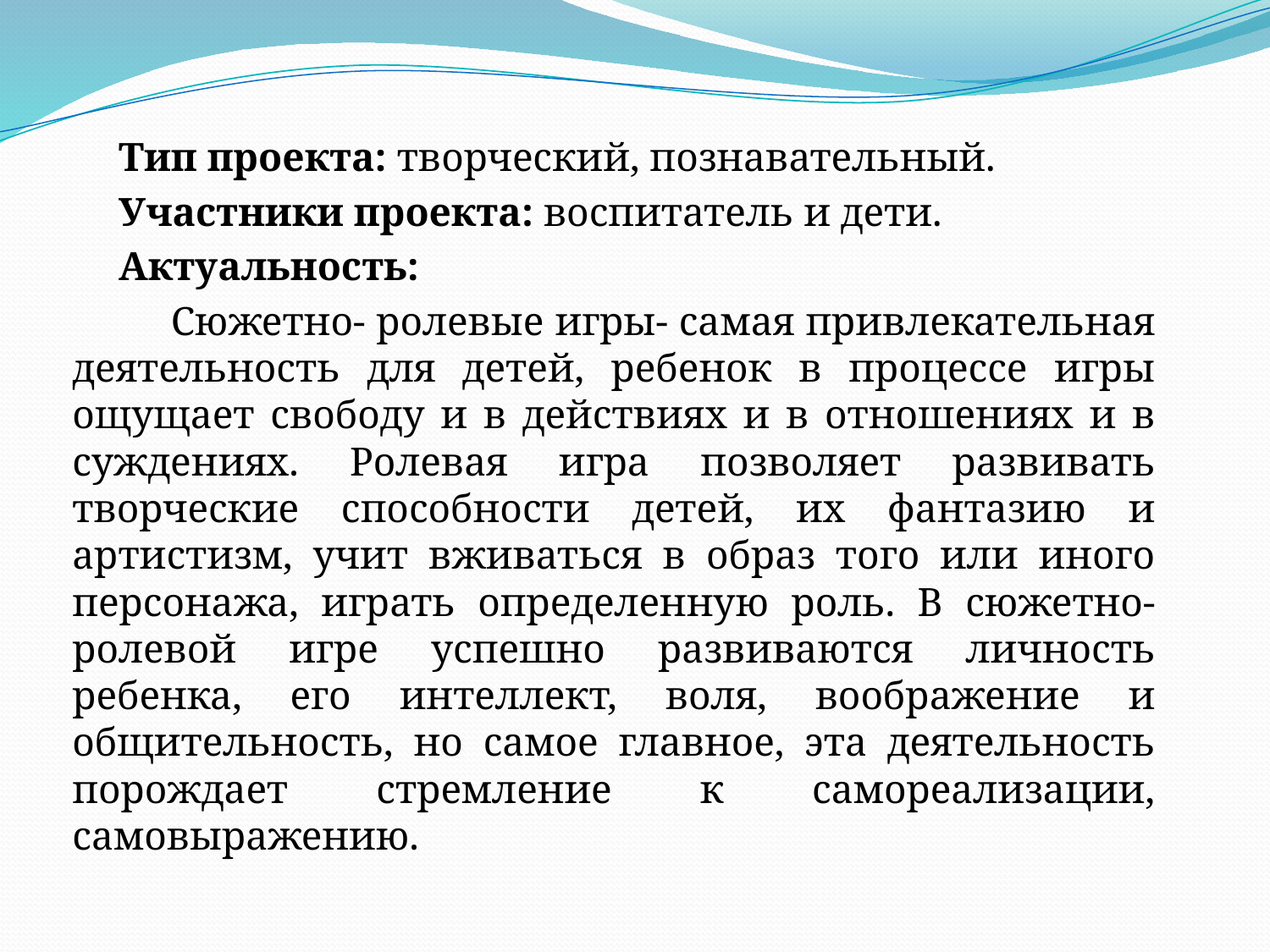

Тип проекта: творческий, познавательный.
        Участники проекта: воспитатель и дети.
        Актуальность:
            Сюжетно- ролевые игры- самая привлекательная деятельность для детей, ребенок в процессе игры ощущает свободу и в действиях и в отношениях и в суждениях. Ролевая игра позволяет развивать творческие способности детей, их фантазию и артистизм, учит вживаться в образ того или иного персонажа, играть определенную роль. В сюжетно-ролевой игре успешно развиваются личность ребенка, его интеллект, воля, воображение и общительность, но самое главное, эта деятельность порождает стремление к самореализации, самовыражению.